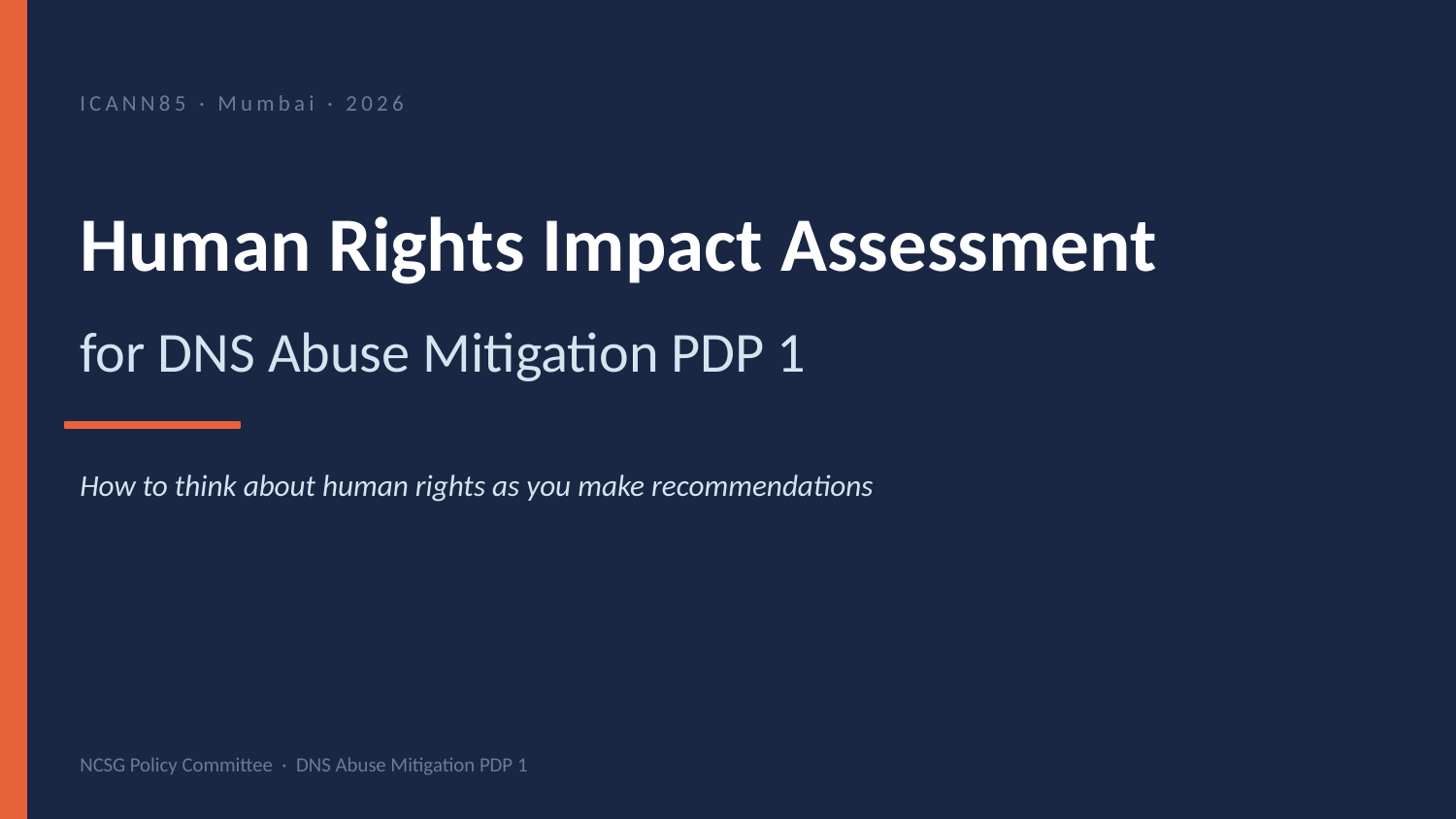

ICANN85 · Mumbai · 2026
Human Rights Impact Assessment
for DNS Abuse Mitigation PDP 1

How to think about human rights as you make recommendations
NCSG Policy Committee  ·  DNS Abuse Mitigation PDP 1